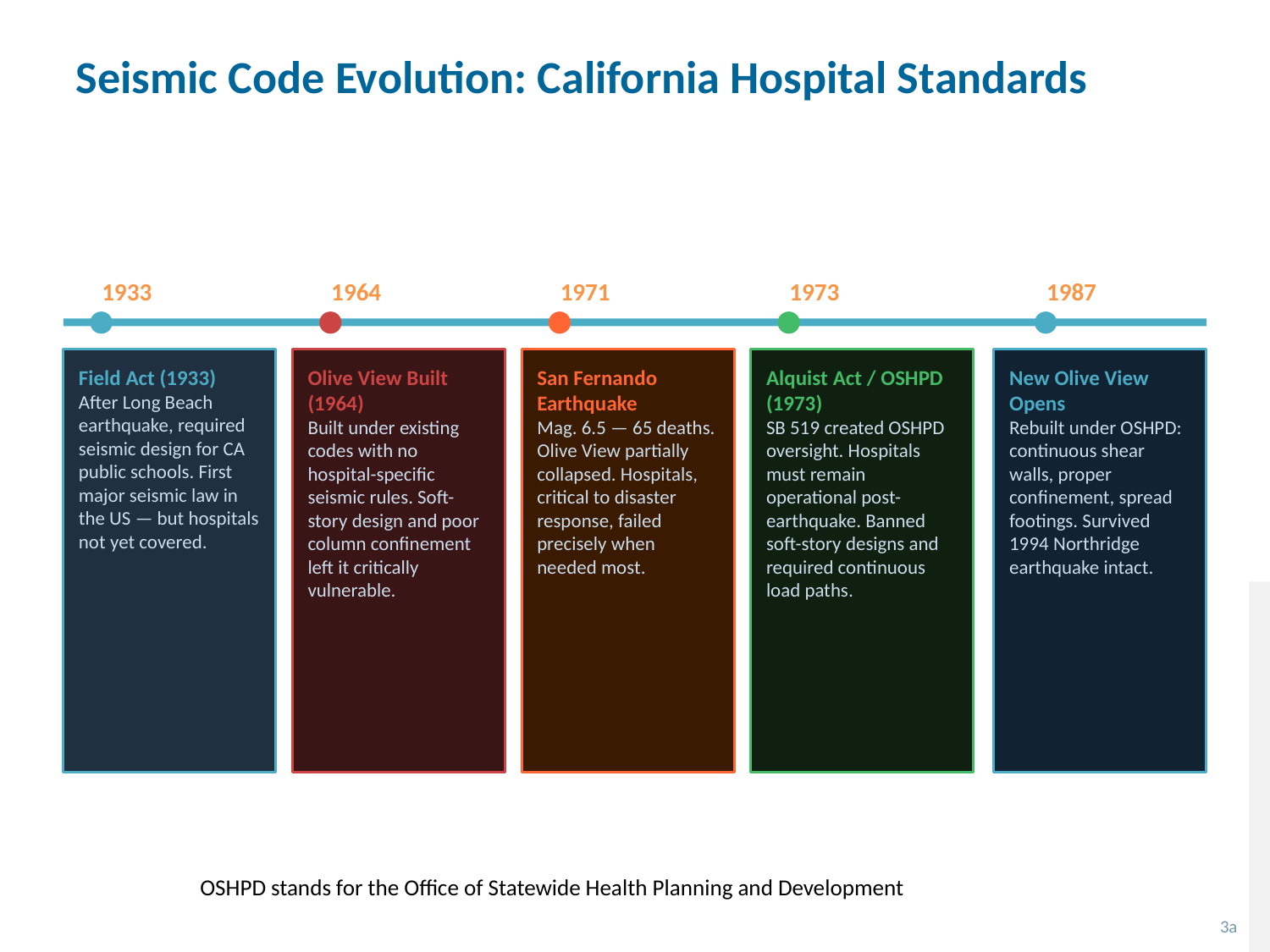

Seismic Code Evolution: California Hospital Standards
1933
1964
1971
1973
1987

Field Act (1933)
After Long Beach earthquake, required seismic design for CA public schools. First major seismic law in the US — but hospitals not yet covered.
Olive View Built (1964)
Built under existing codes with no hospital-specific seismic rules. Soft-story design and poor column confinement left it critically vulnerable.
San Fernando Earthquake
Mag. 6.5 — 65 deaths. Olive View partially collapsed. Hospitals, critical to disaster response, failed precisely when needed most.
Alquist Act / OSHPD (1973)
SB 519 created OSHPD oversight. Hospitals must remain operational post-earthquake. Banned soft-story designs and required continuous load paths.
New Olive View Opens
Rebuilt under OSHPD: continuous shear walls, proper confinement, spread footings. Survived 1994 Northridge earthquake intact.

OSHPD stands for the Office of Statewide Health Planning and Development
3a